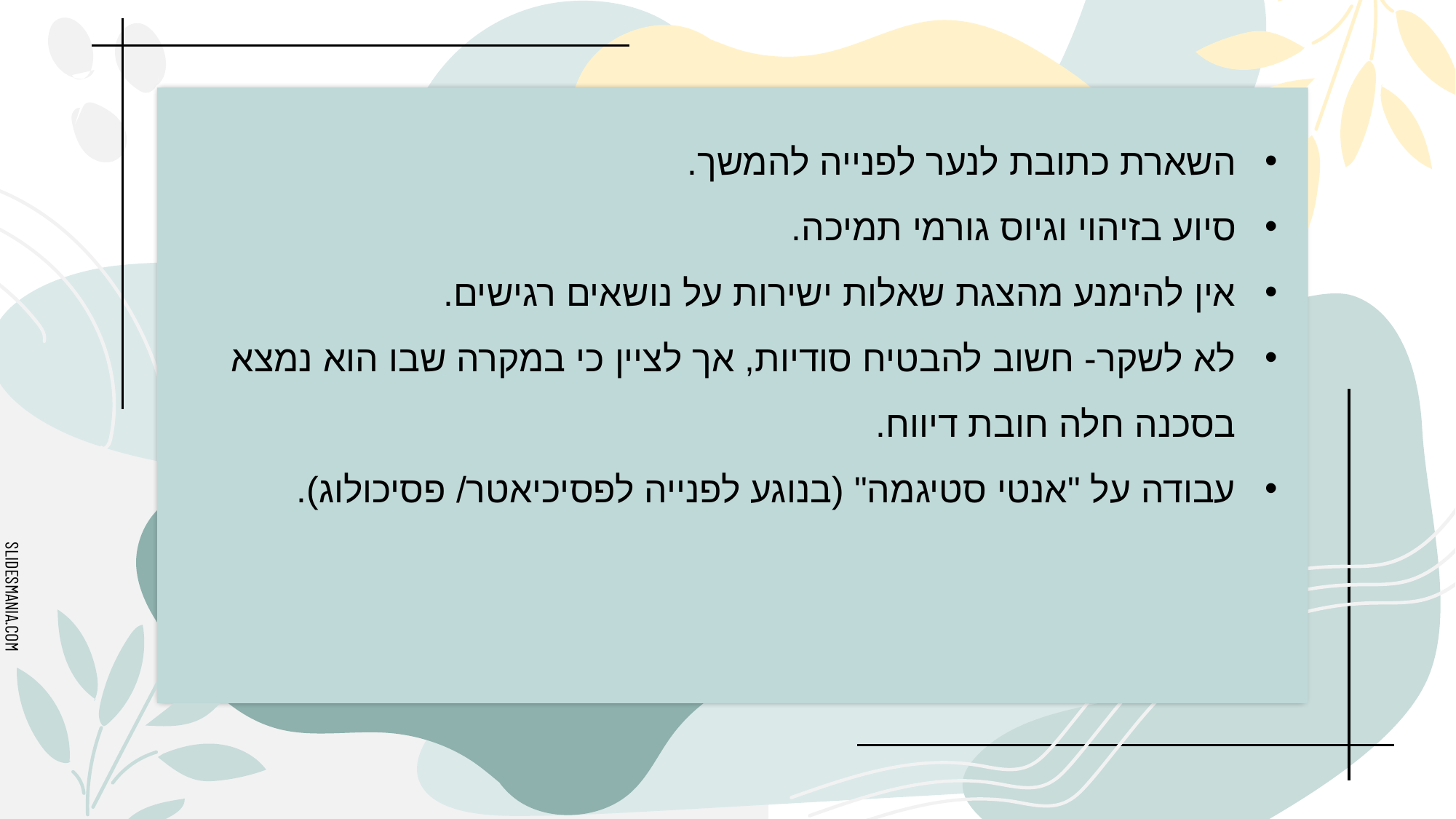

השארת כתובת לנער לפנייה להמשך.
סיוע בזיהוי וגיוס גורמי תמיכה.
אין להימנע מהצגת שאלות ישירות על נושאים רגישים.
לא לשקר- חשוב להבטיח סודיות, אך לציין כי במקרה שבו הוא נמצא בסכנה חלה חובת דיווח.
עבודה על "אנטי סטיגמה" (בנוגע לפנייה לפסיכיאטר/ פסיכולוג).